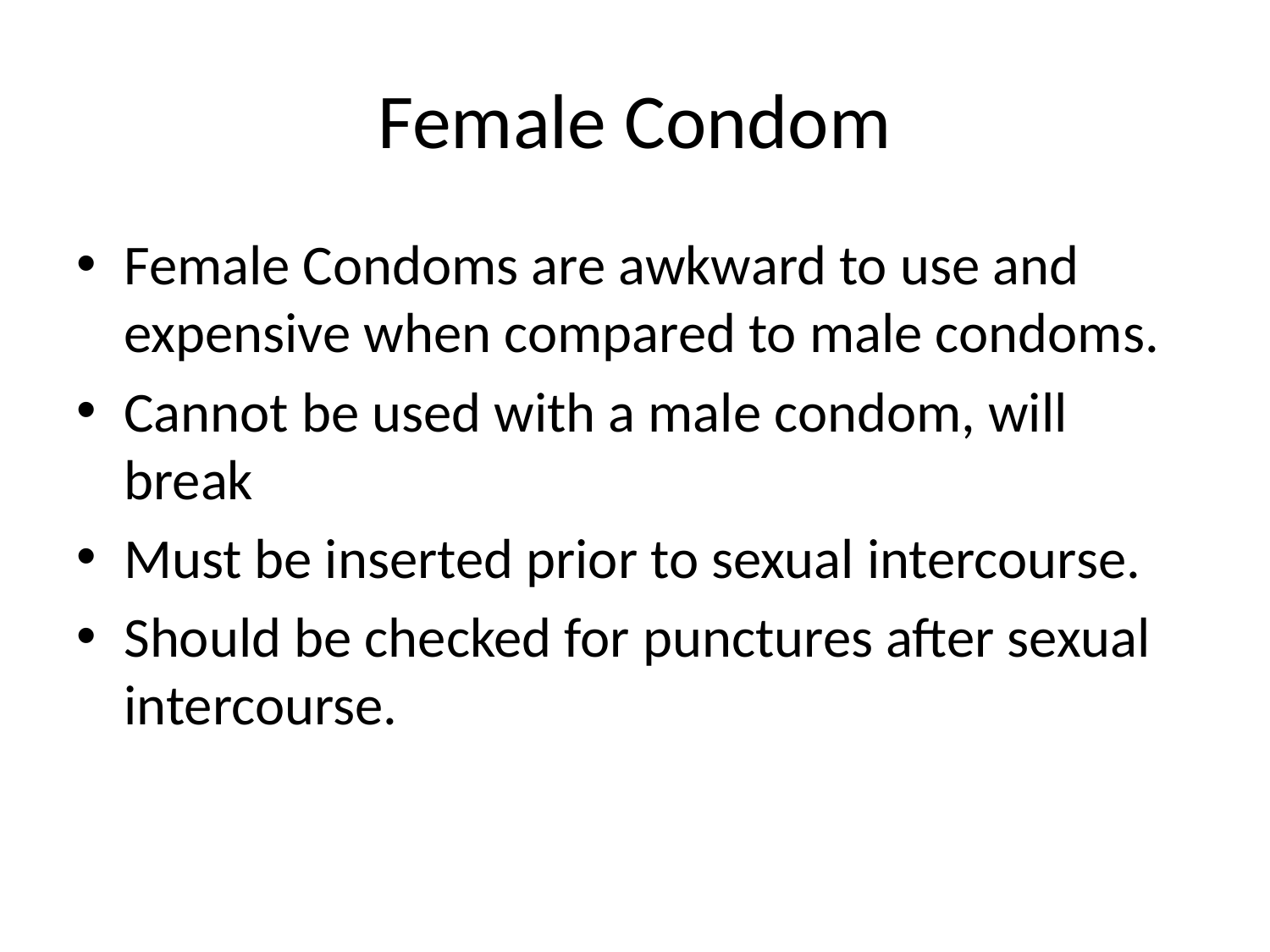

# Female Condom
Female Condoms are awkward to use and expensive when compared to male condoms.
Cannot be used with a male condom, will break
Must be inserted prior to sexual intercourse.
Should be checked for punctures after sexual intercourse.